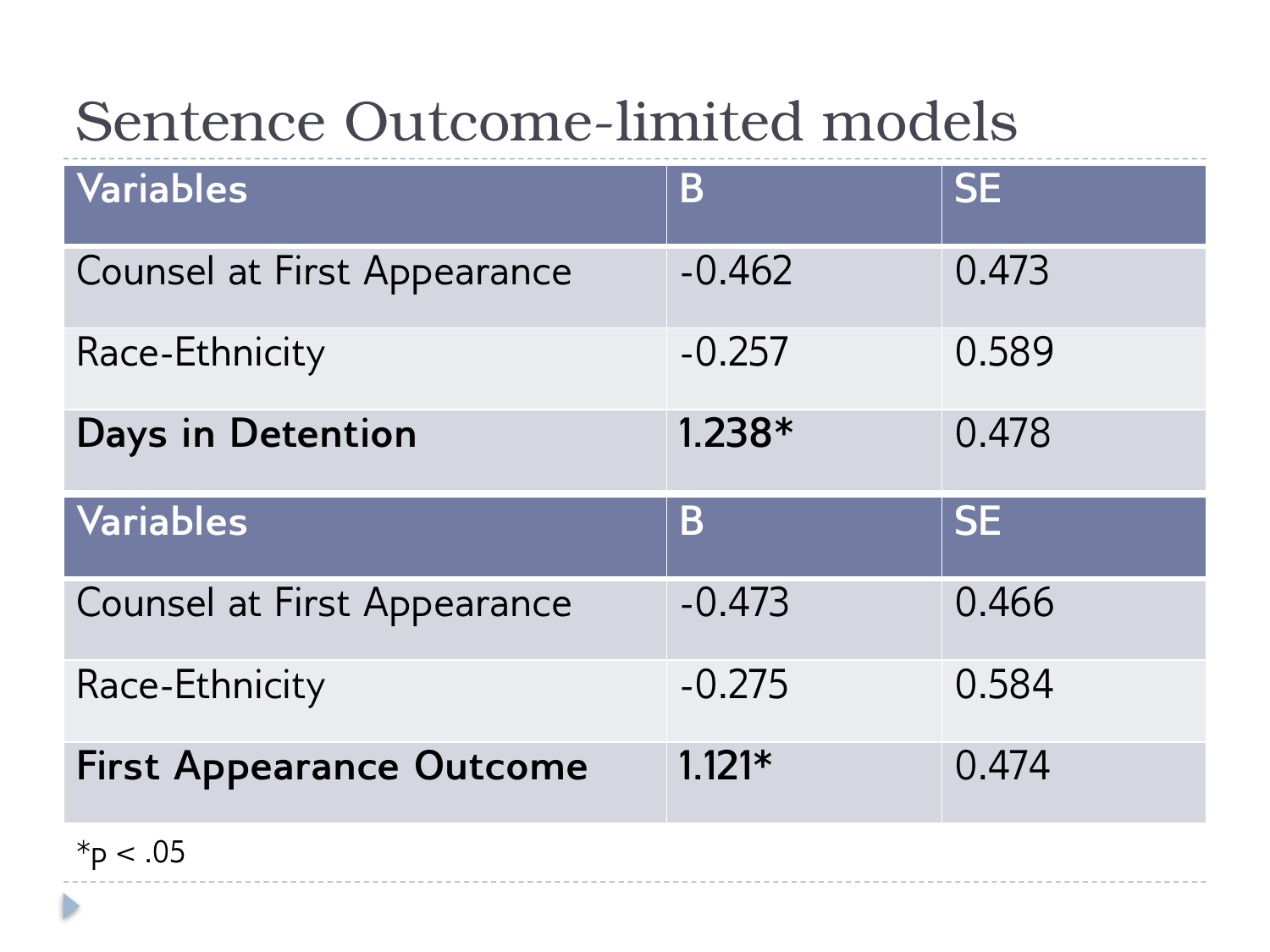

# Sentence Outcome-limited models
| Variables | B | SE |
| --- | --- | --- |
| Counsel at First Appearance | -0.462 | 0.473 |
| Race-Ethnicity | -0.257 | 0.589 |
| Days in Detention | 1.238\* | 0.478 |
| Variables | B | SE |
| --- | --- | --- |
| Counsel at First Appearance | -0.473 | 0.466 |
| Race-Ethnicity | -0.275 | 0.584 |
| First Appearance Outcome | 1.121\* | 0.474 |
*p < .05